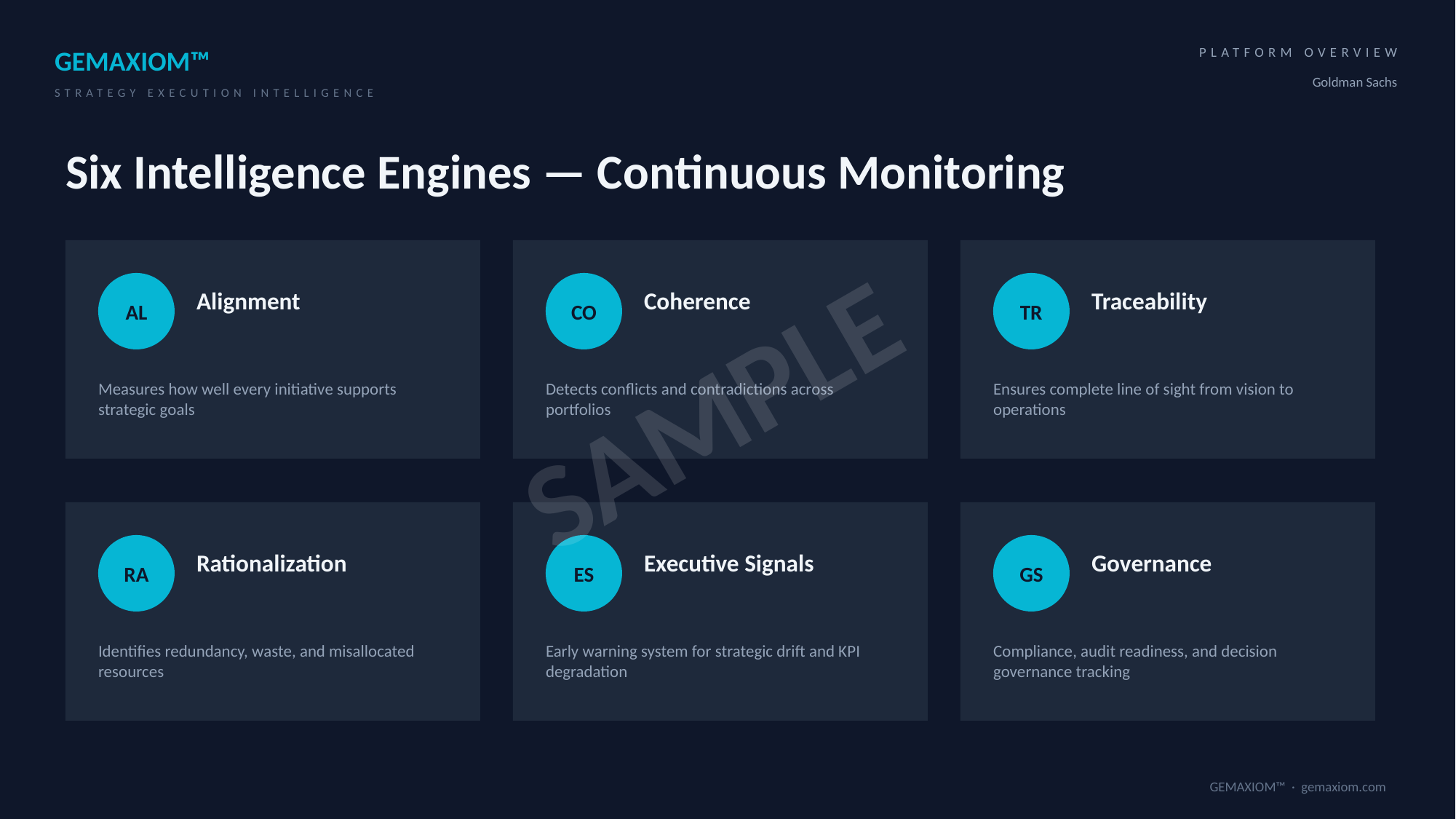

GEMAXIOM™
PLATFORM OVERVIEW
Goldman Sachs
STRATEGY EXECUTION INTELLIGENCE
Six Intelligence Engines — Continuous Monitoring
SAMPLE

Alignment
Coherence
Traceability
AL
CO
TR
Measures how well every initiative supports strategic goals
Detects conflicts and contradictions across portfolios
Ensures complete line of sight from vision to operations

Rationalization
Executive Signals
Governance
RA
ES
GS
Identifies redundancy, waste, and misallocated resources
Early warning system for strategic drift and KPI degradation
Compliance, audit readiness, and decision governance tracking
GEMAXIOM™  ·  gemaxiom.com